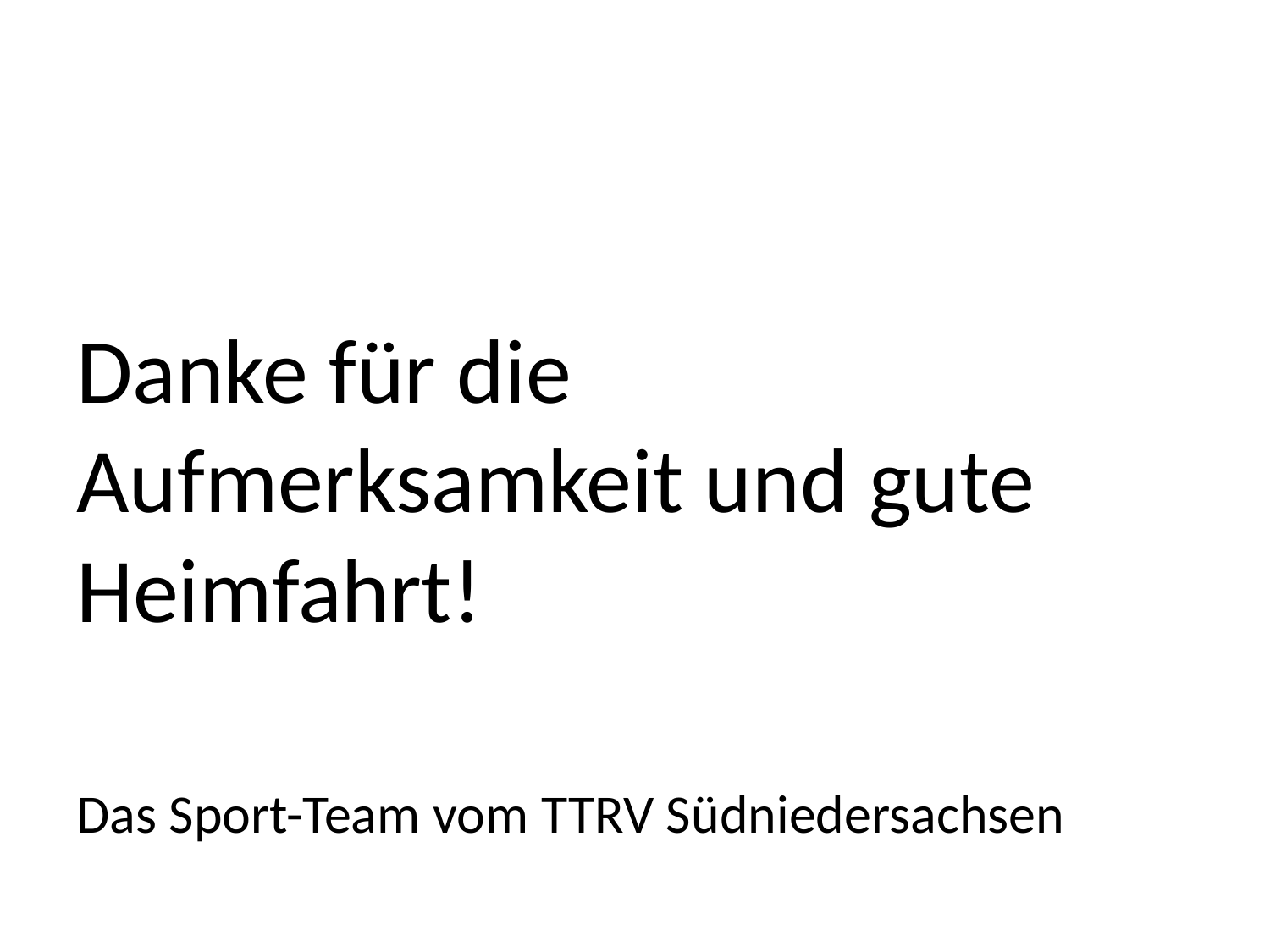

#

Danke für die Aufmerksamkeit und gute Heimfahrt!

Das Sport-Team vom TTRV Südniedersachsen